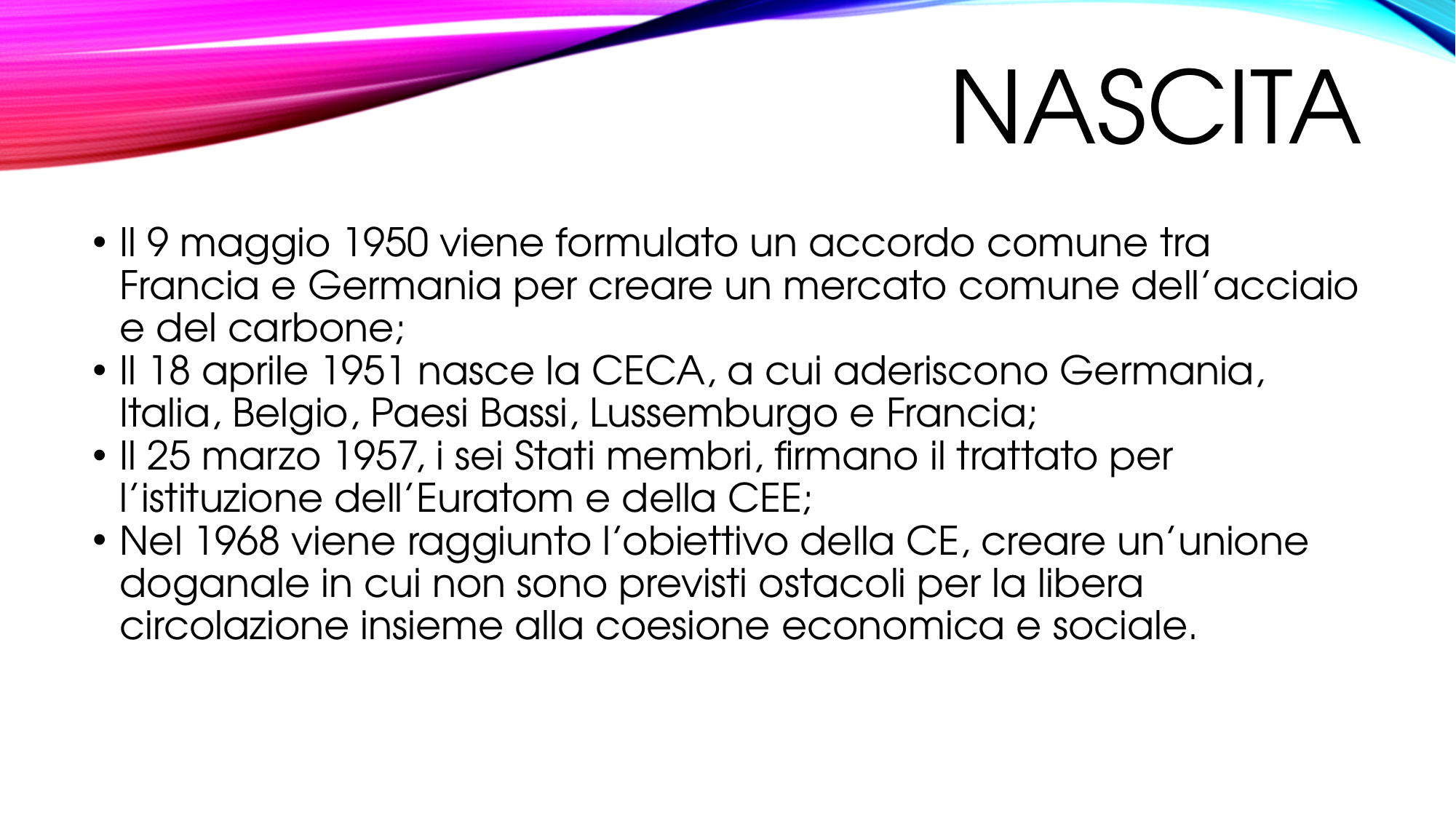

nascita
Il 9 maggio 1950 viene formulato un accordo comune tra Francia e Germania per creare un mercato comune dell’acciaio e del carbone;
Il 18 aprile 1951 nasce la CECA, a cui aderiscono Germania, Italia, Belgio, Paesi Bassi, Lussemburgo e Francia;
Il 25 marzo 1957, i sei Stati membri, firmano il trattato per l’istituzione dell’Euratom e della CEE;
Nel 1968 viene raggiunto l’obiettivo della CE, creare un’unione doganale in cui non sono previsti ostacoli per la libera circolazione insieme alla coesione economica e sociale.